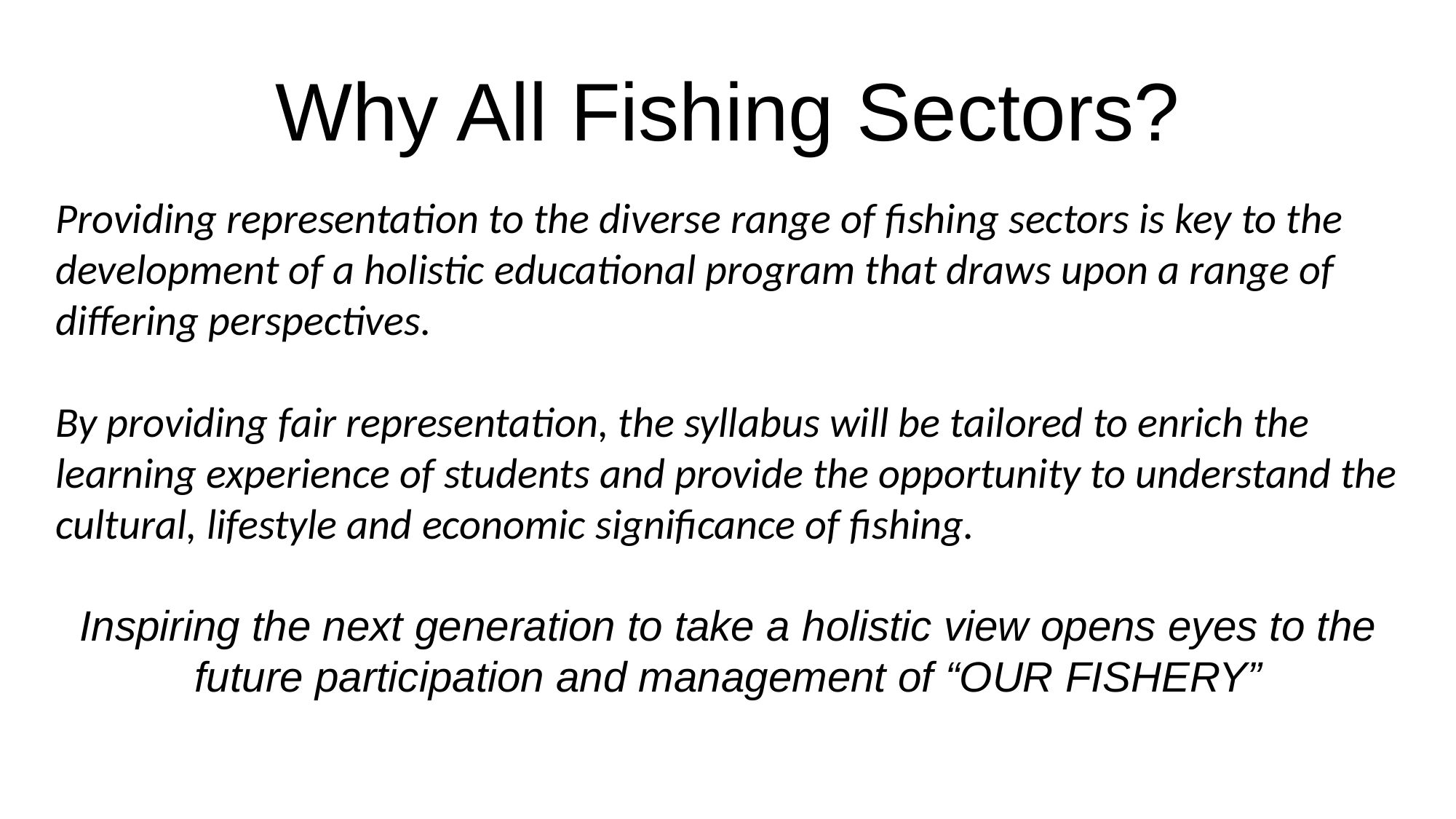

Why All Fishing Sectors?
Providing representation to the diverse range of fishing sectors is key to the development of a holistic educational program that draws upon a range of differing perspectives.

By providing fair representation, the syllabus will be tailored to enrich the learning experience of students and provide the opportunity to understand the cultural, lifestyle and economic significance of fishing.

Inspiring the next generation to take a holistic view opens eyes to the future participation and management of “OUR FISHERY”
AQUACULTURE